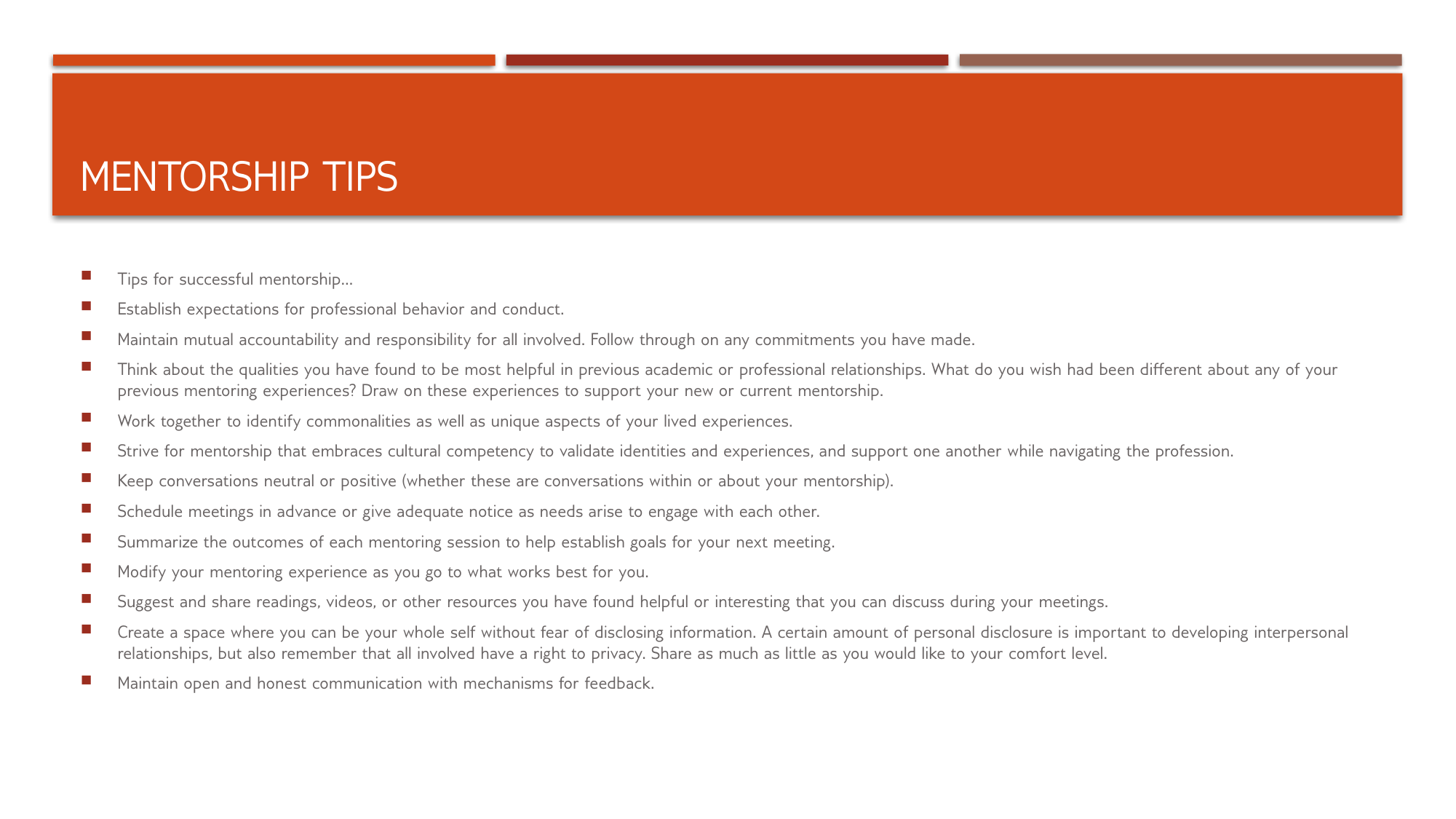

# Mentorship Tips
Tips for successful mentorship…
Establish expectations for professional behavior and conduct.
Maintain mutual accountability and responsibility for all involved. Follow through on any commitments you have made.
Think about the qualities you have found to be most helpful in previous academic or professional relationships. What do you wish had been different about any of your previous mentoring experiences? Draw on these experiences to support your new or current mentorship.
Work together to identify commonalities as well as unique aspects of your lived experiences.
Strive for mentorship that embraces cultural competency to validate identities and experiences, and support one another while navigating the profession.
Keep conversations neutral or positive (whether these are conversations within or about your mentorship).
Schedule meetings in advance or give adequate notice as needs arise to engage with each other.
Summarize the outcomes of each mentoring session to help establish goals for your next meeting.
Modify your mentoring experience as you go to what works best for you.
Suggest and share readings, videos, or other resources you have found helpful or interesting that you can discuss during your meetings.
Create a space where you can be your whole self without fear of disclosing information. A certain amount of personal disclosure is important to developing interpersonal relationships, but also remember that all involved have a right to privacy. Share as much as little as you would like to your comfort level.
Maintain open and honest communication with mechanisms for feedback.